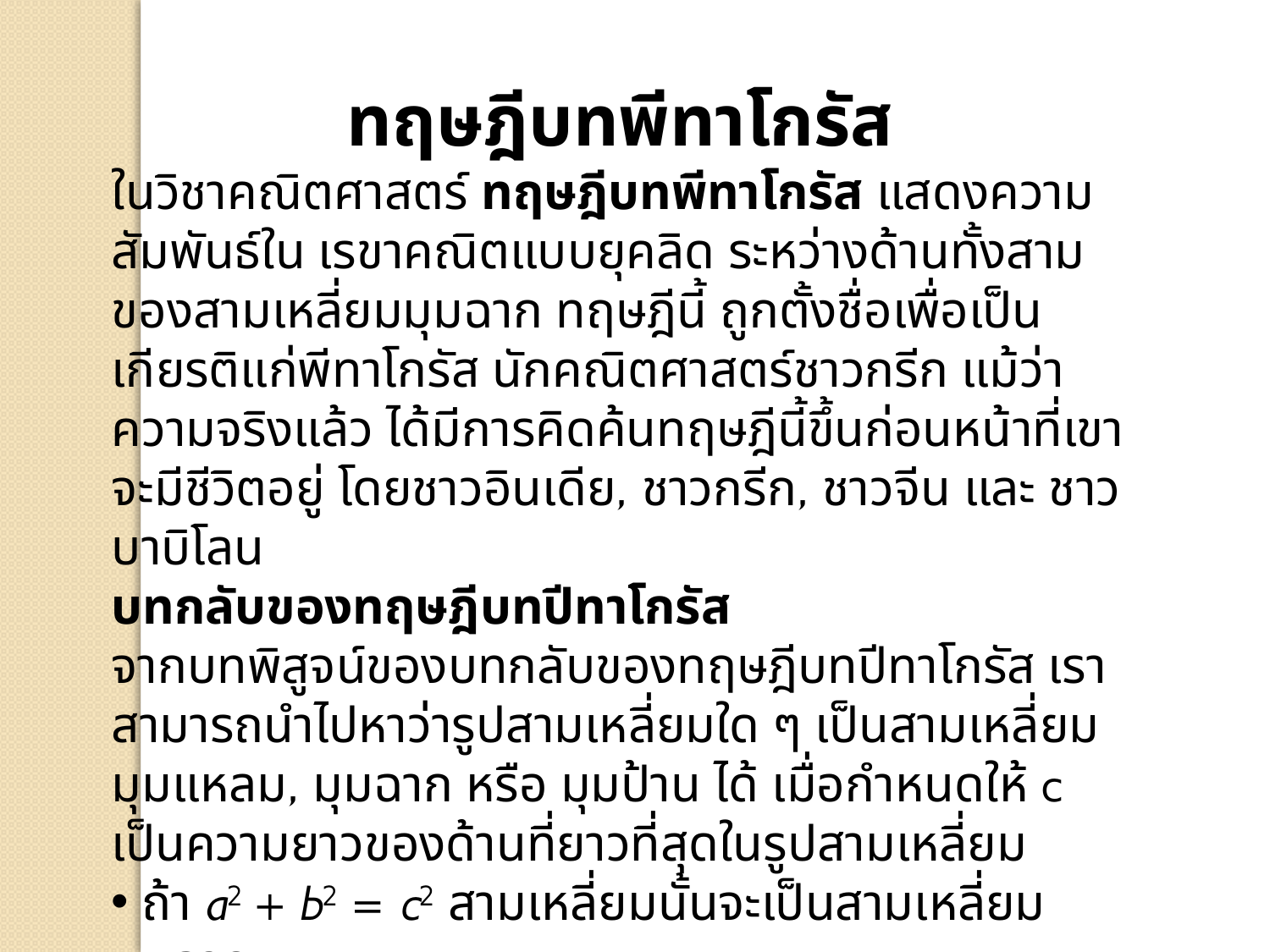

ทฤษฎีบทพีทาโกรัส
ในวิชาคณิตศาสตร์ ทฤษฎีบทพีทาโกรัส แสดงความสัมพันธ์ใน เรขาคณิตแบบยุคลิด ระหว่างด้านทั้งสามของสามเหลี่ยมมุมฉาก ทฤษฎีนี้ ถูกตั้งชื่อเพื่อเป็นเกียรติแก่พีทาโกรัส นักคณิตศาสตร์ชาวกรีก แม้ว่าความจริงแล้ว ได้มีการคิดค้นทฤษฎีนี้ขึ้นก่อนหน้าที่เขาจะมีชีวิตอยู่ โดยชาวอินเดีย, ชาวกรีก, ชาวจีน และ ชาวบาบิโลน
บทกลับของทฤษฎีบทปีทาโกรัส
จากบทพิสูจน์ของบทกลับของทฤษฎีบทปีทาโกรัส เราสามารถนำไปหาว่ารูปสามเหลี่ยมใด ๆ เป็นสามเหลี่ยมมุมแหลม, มุมฉาก หรือ มุมป้าน ได้ เมื่อกำหนดให้ c เป็นความยาวของด้านที่ยาวที่สุดในรูปสามเหลี่ยม
 ถ้า a2 + b2 = c2 สามเหลี่ยมนั้นจะเป็นสามเหลี่ยมมุมฉาก.
 ถ้า a2 + b2 < c2 สามเหลี่ยมนั้นจะเป็นสามเหลี่ยมมุมแหลม.
 ถ้า a2 + b2 > c2 สามเหลี่ยมนั้นจะเป็นสามเหลี่ยมมุมป้าน.